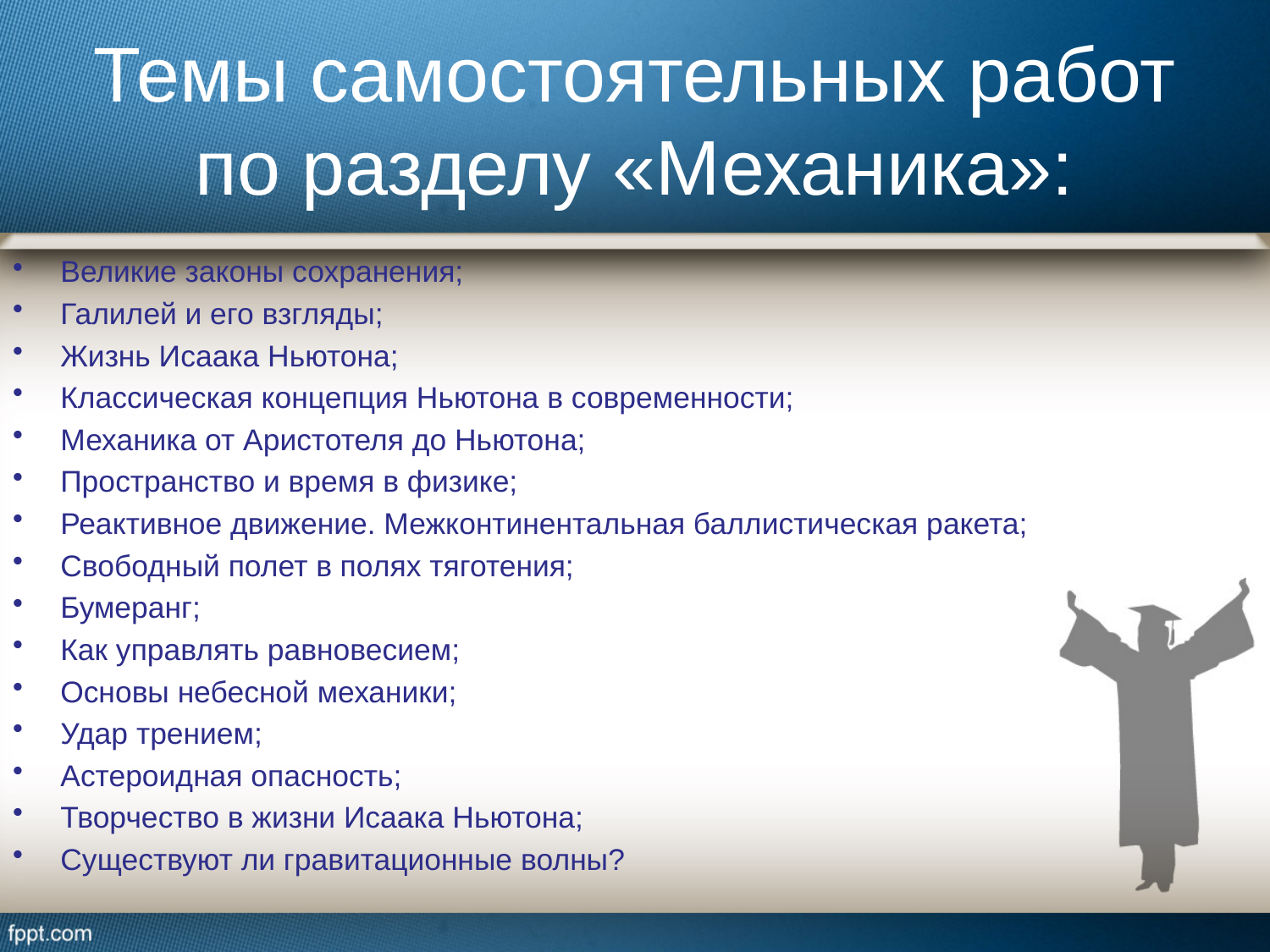

# Темы самостоятельных работ по разделу «Механика»:
Великие законы сохранения;
Галилей и его взгляды;
Жизнь Исаака Ньютона;
Классическая концепция Ньютона в современности;
Механика от Аристотеля до Ньютона;
Пространство и время в физике;
Реактивное движение. Межконтинентальная баллистическая ракета;
Свободный полет в полях тяготения;
Бумеранг;
Как управлять равновесием;
Основы небесной механики;
Удар трением;
Астероидная опасность;
Творчество в жизни Исаака Ньютона;
Существуют ли гравитационные волны?